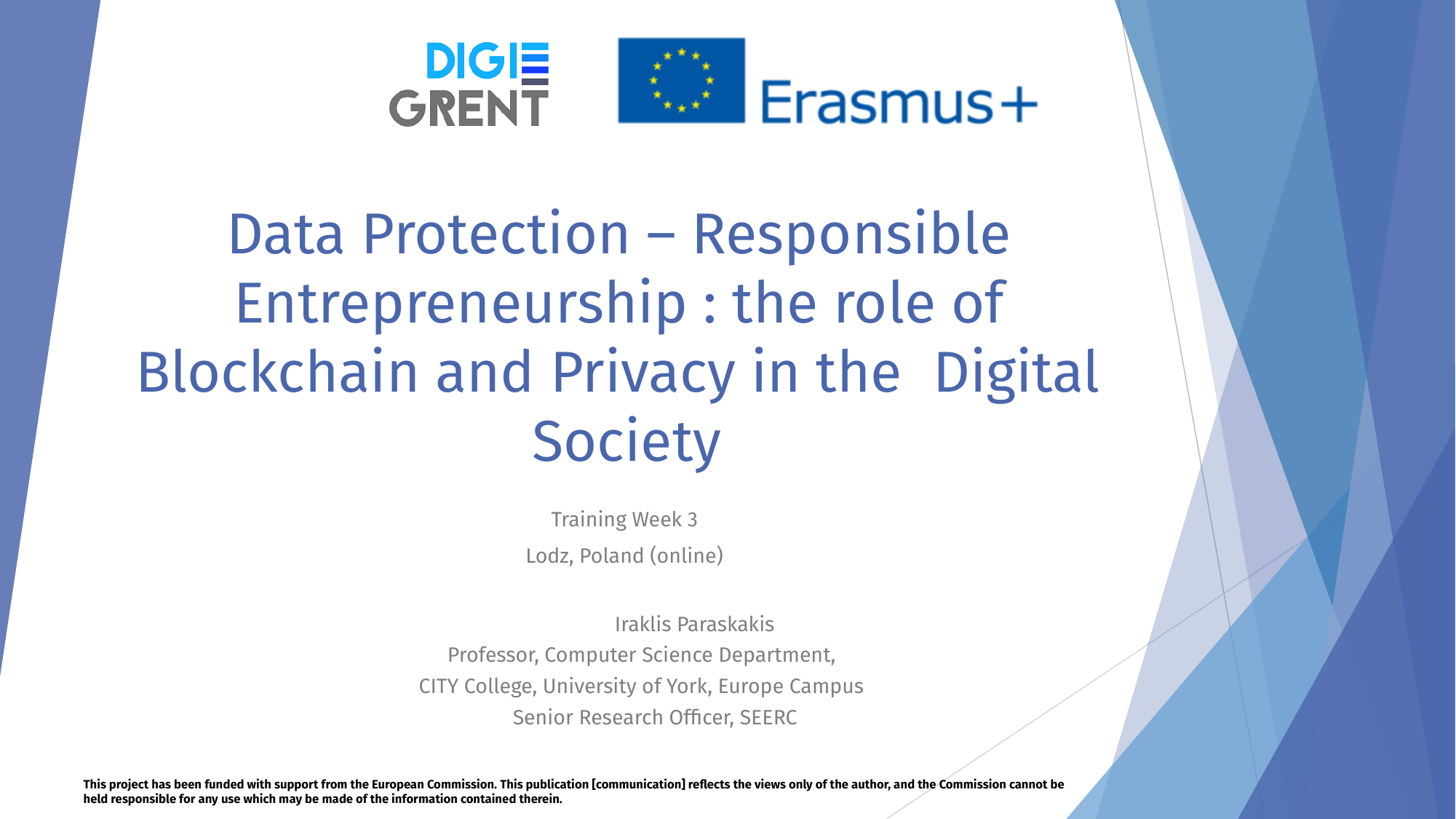

Data Protection – Responsible  Entrepreneurship : the role of  Blockchain and Privacy in the  Digital	Society

Training Week 3
Lodz, Poland (online)

Iraklis Paraskakis
Professor, Computer Science Department,
CITY College, University of York, Europe Campus
Senior Research Officer, SEERC